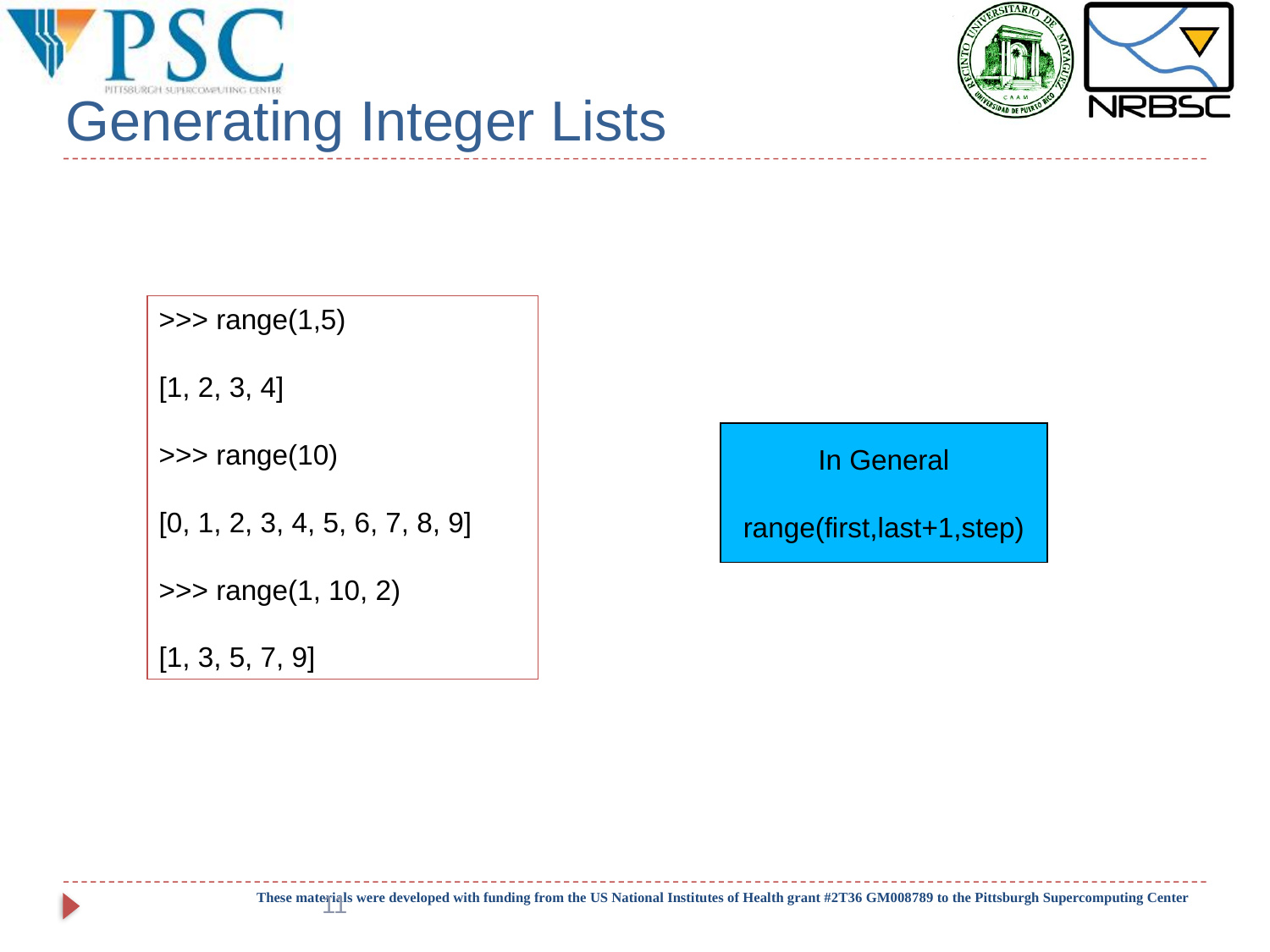

# Generating Integer Lists
>>> range(1,5)

[1, 2, 3, 4]

>>> range(10)

[0, 1, 2, 3, 4, 5, 6, 7, 8, 9]

>>> range(1, 10, 2)

[1, 3, 5, 7, 9]
In General

range(first,last+1,step)
11
These materials were developed with funding from the US National Institutes of Health grant #2T36 GM008789 to the Pittsburgh Supercomputing Center